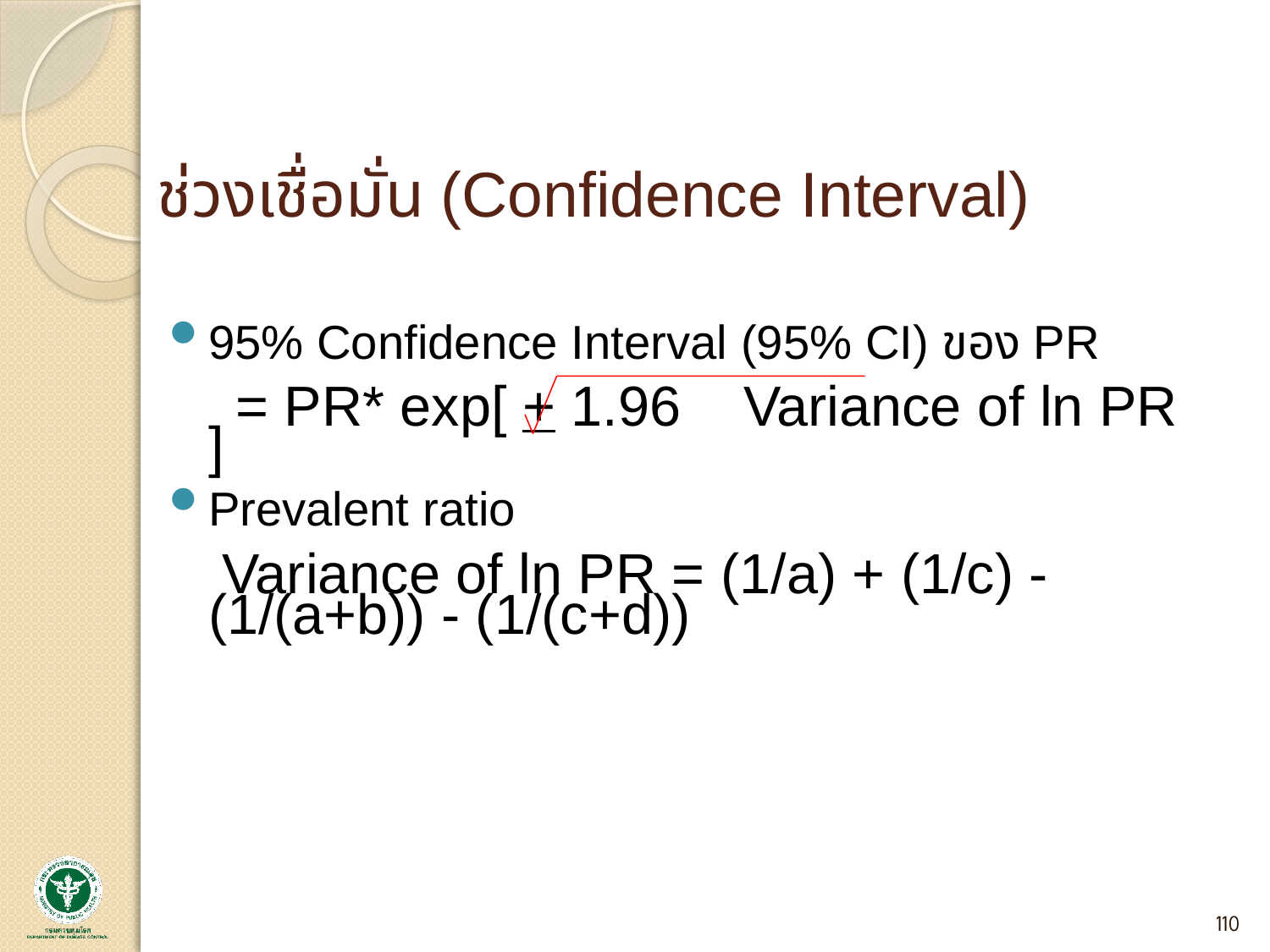

# ช่วงเชื่อมั่น (Confidence Interval)
95% Confidence Interval (95% CI) ของ PR
     = PR* exp[ + 1.96    Variance of ln PR  ]
Prevalent ratio
    Variance of ln PR = (1/a) + (1/c) - (1/(a+b)) - (1/(c+d))

110